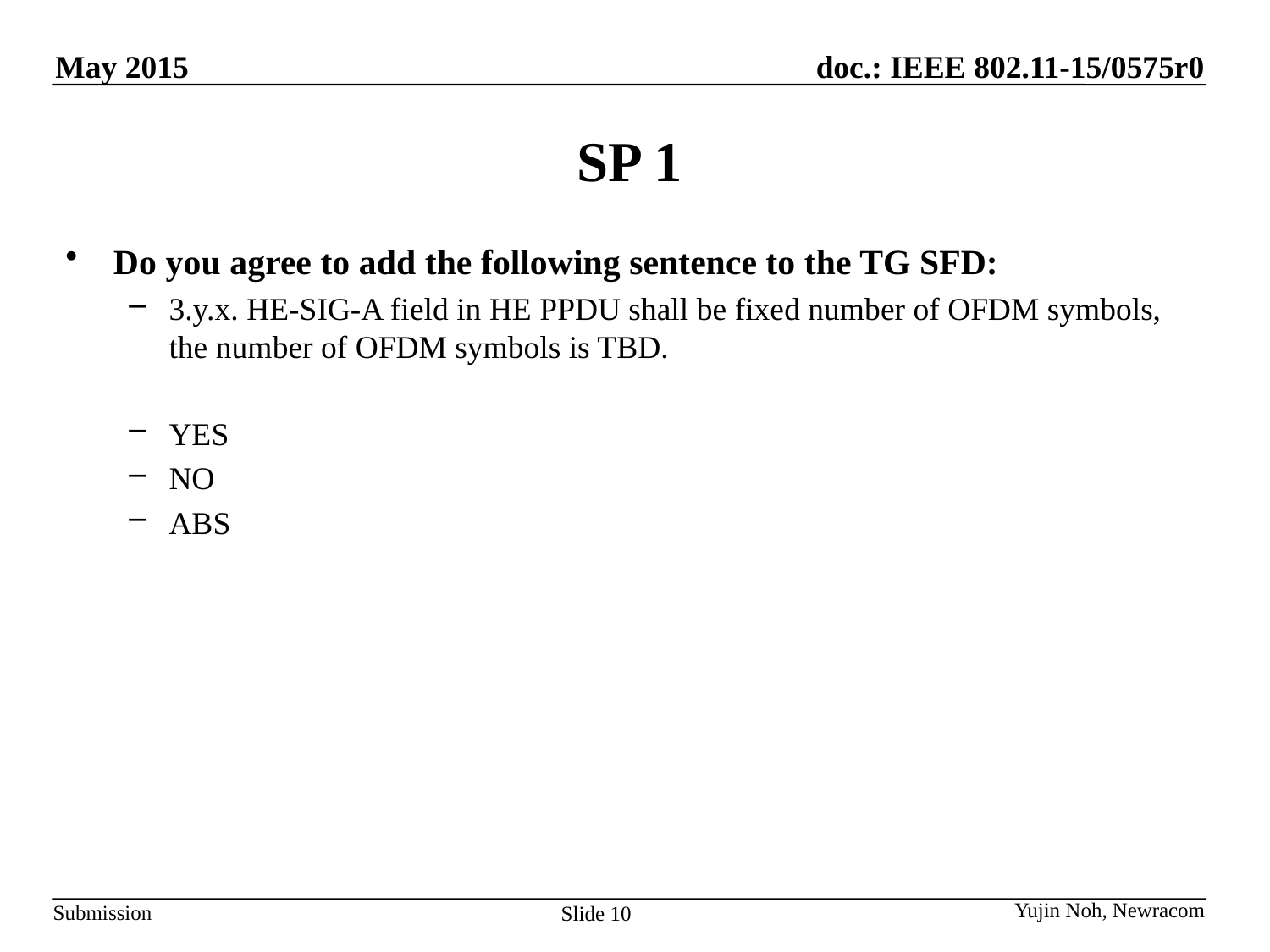

# SP 1
Do you agree to add the following sentence to the TG SFD:
3.y.x. HE-SIG-A field in HE PPDU shall be fixed number of OFDM symbols, the number of OFDM symbols is TBD.
YES
NO
ABS